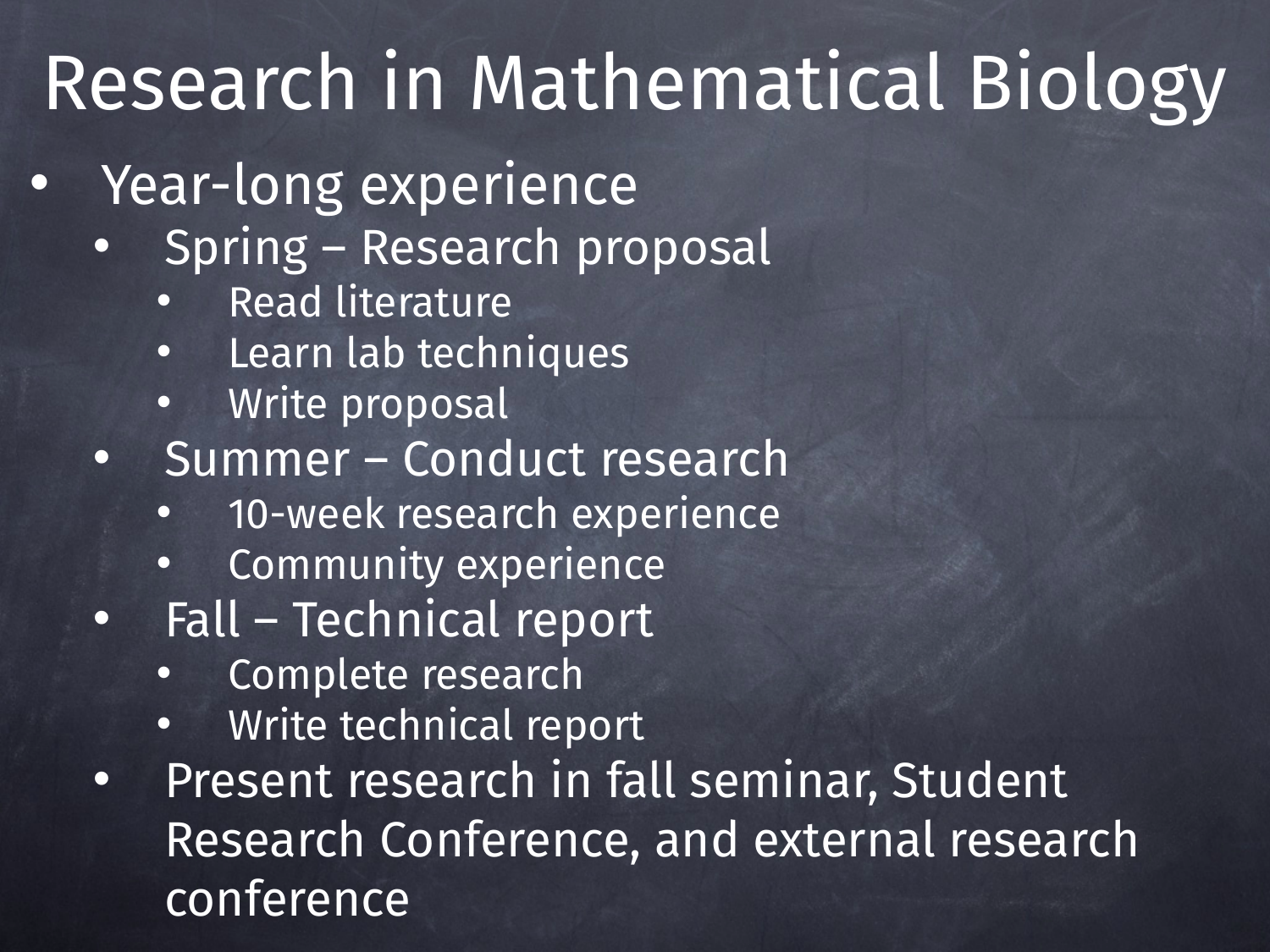

# Research in Mathematical Biology
Year-long experience
Spring – Research proposal
Read literature
Learn lab techniques
Write proposal
Summer – Conduct research
10-week research experience
Community experience
Fall – Technical report
Complete research
Write technical report
Present research in fall seminar, Student Research Conference, and external research conference